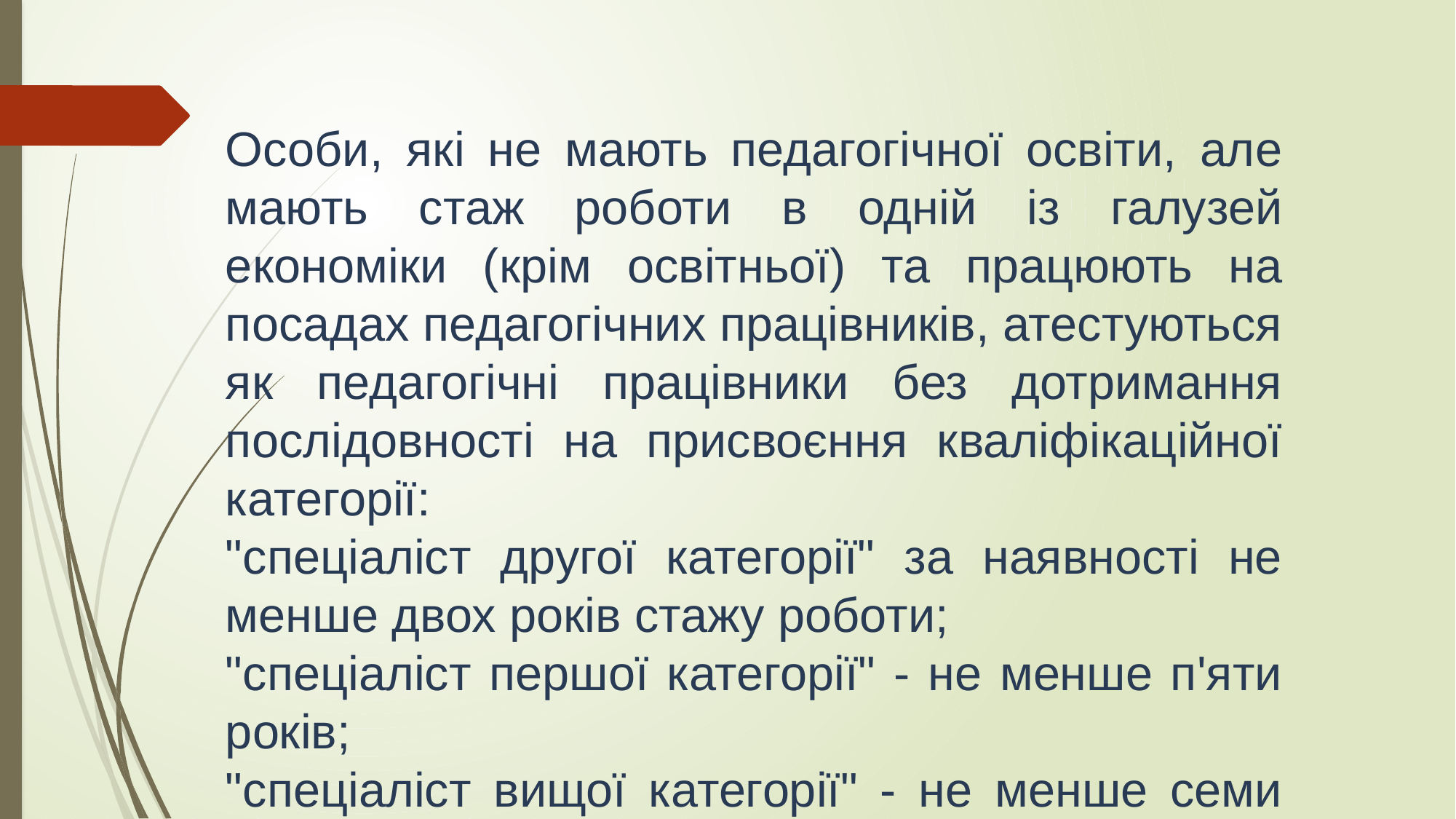

Особи, які не мають педагогічної освіти, але мають стаж роботи в одній із галузей економіки (крім освітньої) та працюють на посадах педагогічних працівників, атестуються як педагогічні працівники без дотримання послідовності на присвоєння кваліфікаційної категорії:
"спеціаліст другої категорії" за наявності не менше двох років стажу роботи;
"спеціаліст першої категорії" - не менше п'яти років;
"спеціаліст вищої категорії" - не менше семи років.